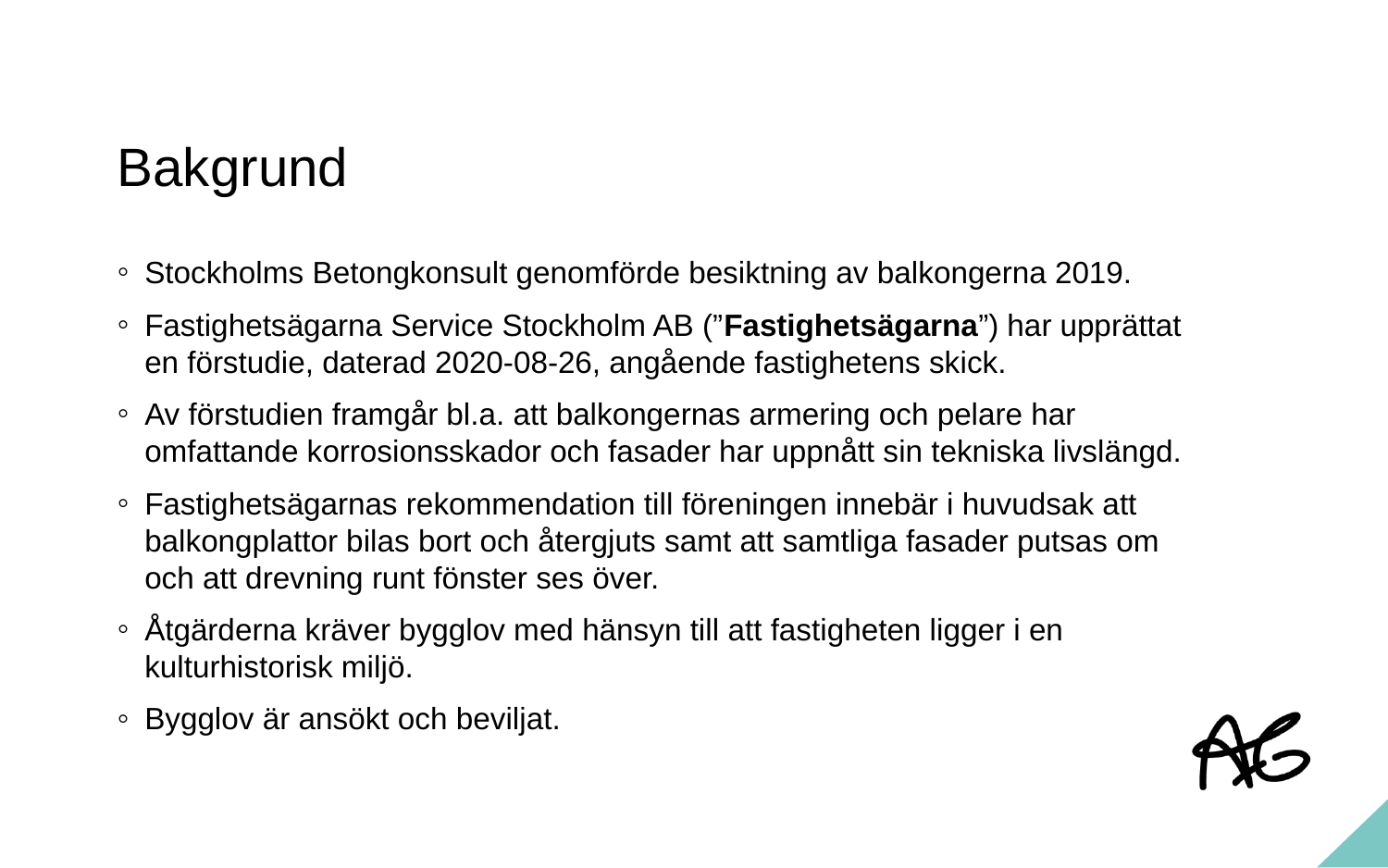

# Bakgrund
Stockholms Betongkonsult genomförde besiktning av balkongerna 2019.
Fastighetsägarna Service Stockholm AB (”Fastighetsägarna”) har upprättat en förstudie, daterad 2020-08-26, angående fastighetens skick.
Av förstudien framgår bl.a. att balkongernas armering och pelare har omfattande korrosionsskador och fasader har uppnått sin tekniska livslängd.
Fastighetsägarnas rekommendation till föreningen innebär i huvudsak att balkongplattor bilas bort och återgjuts samt att samtliga fasader putsas om och att drevning runt fönster ses över.
Åtgärderna kräver bygglov med hänsyn till att fastigheten ligger i en kulturhistorisk miljö.
Bygglov är ansökt och beviljat.